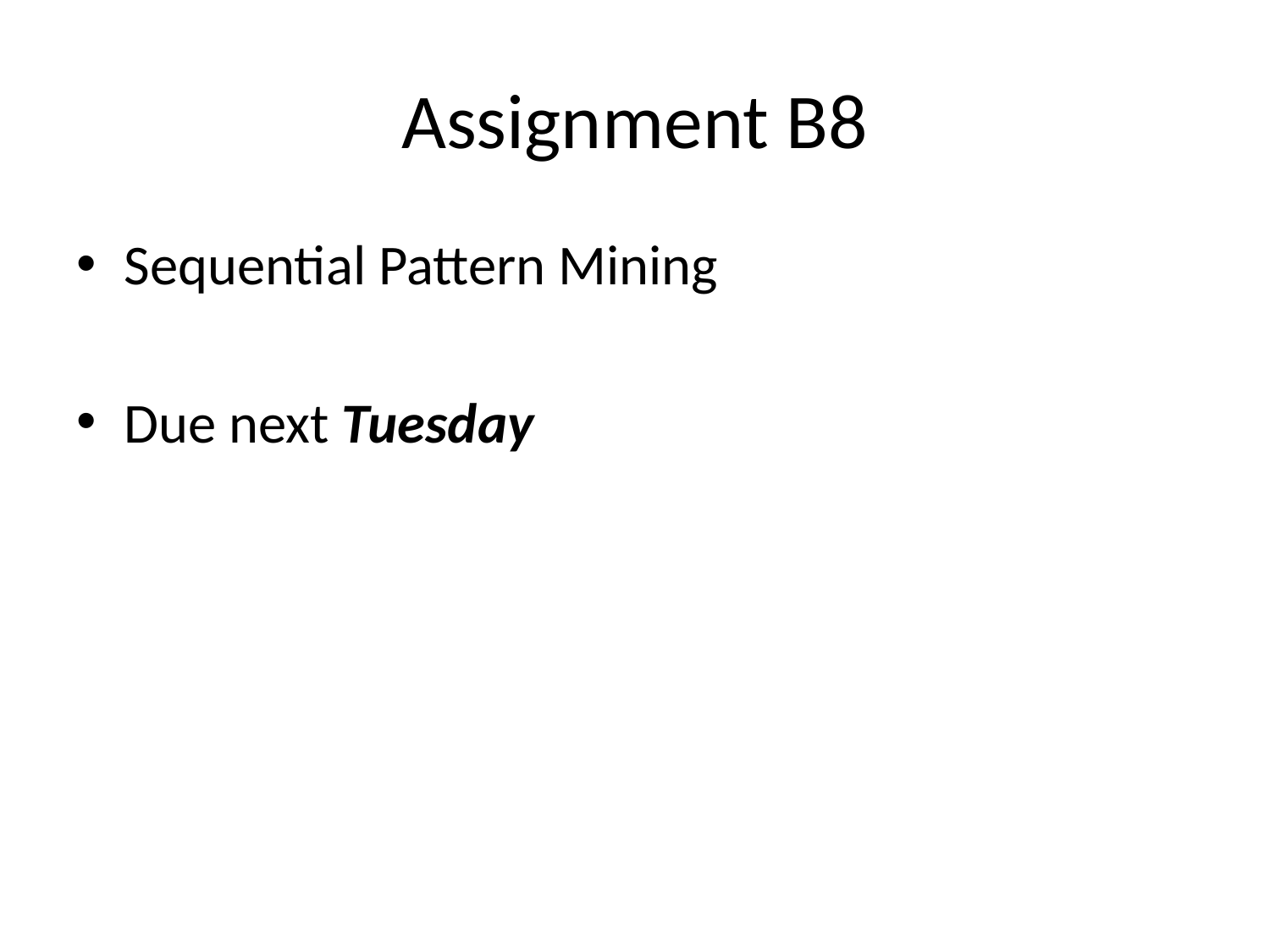

# Assignment B8
Sequential Pattern Mining

Due next Tuesday